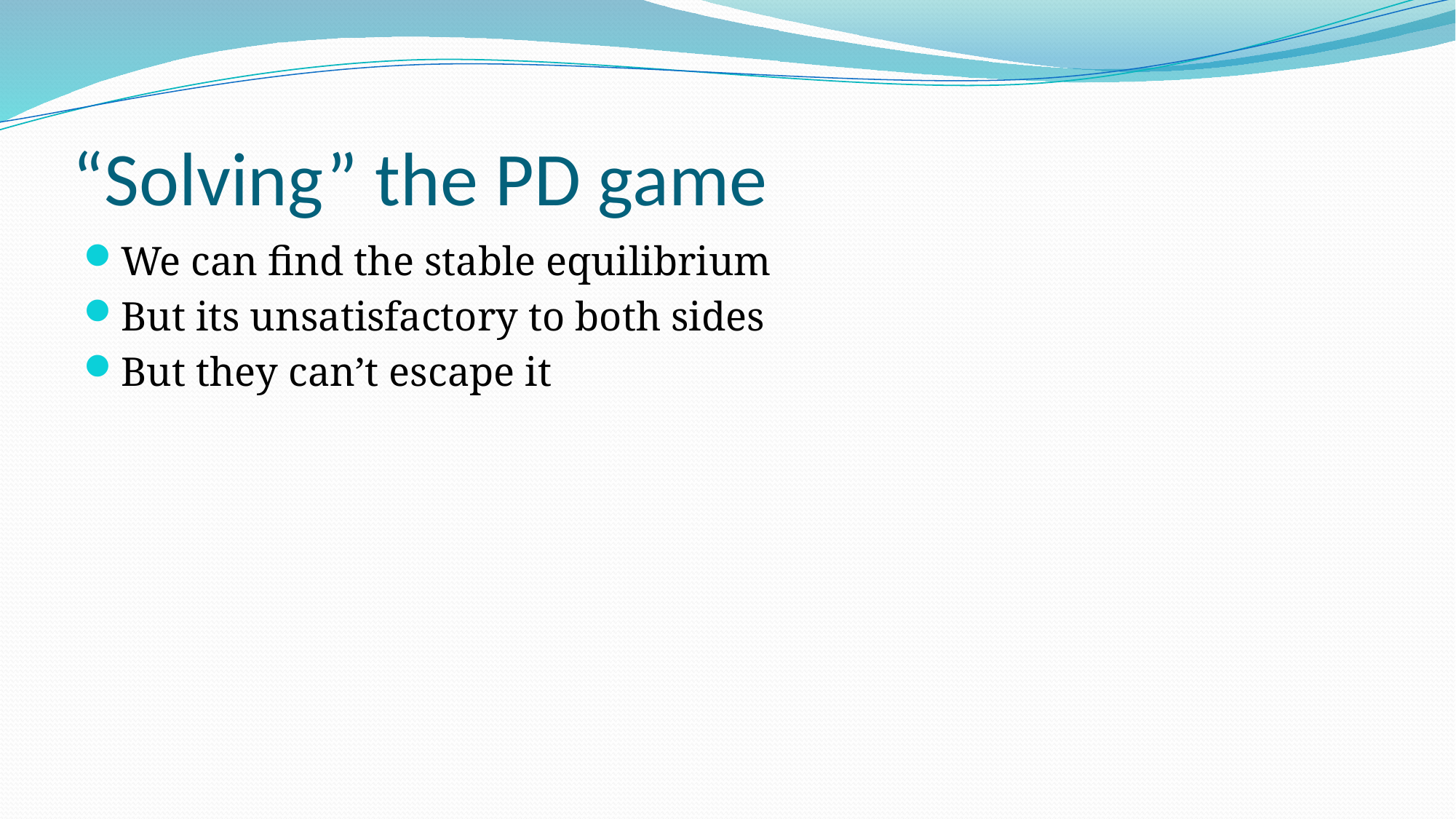

# “Solving” the PD game
We can find the stable equilibrium
But its unsatisfactory to both sides
But they can’t escape it